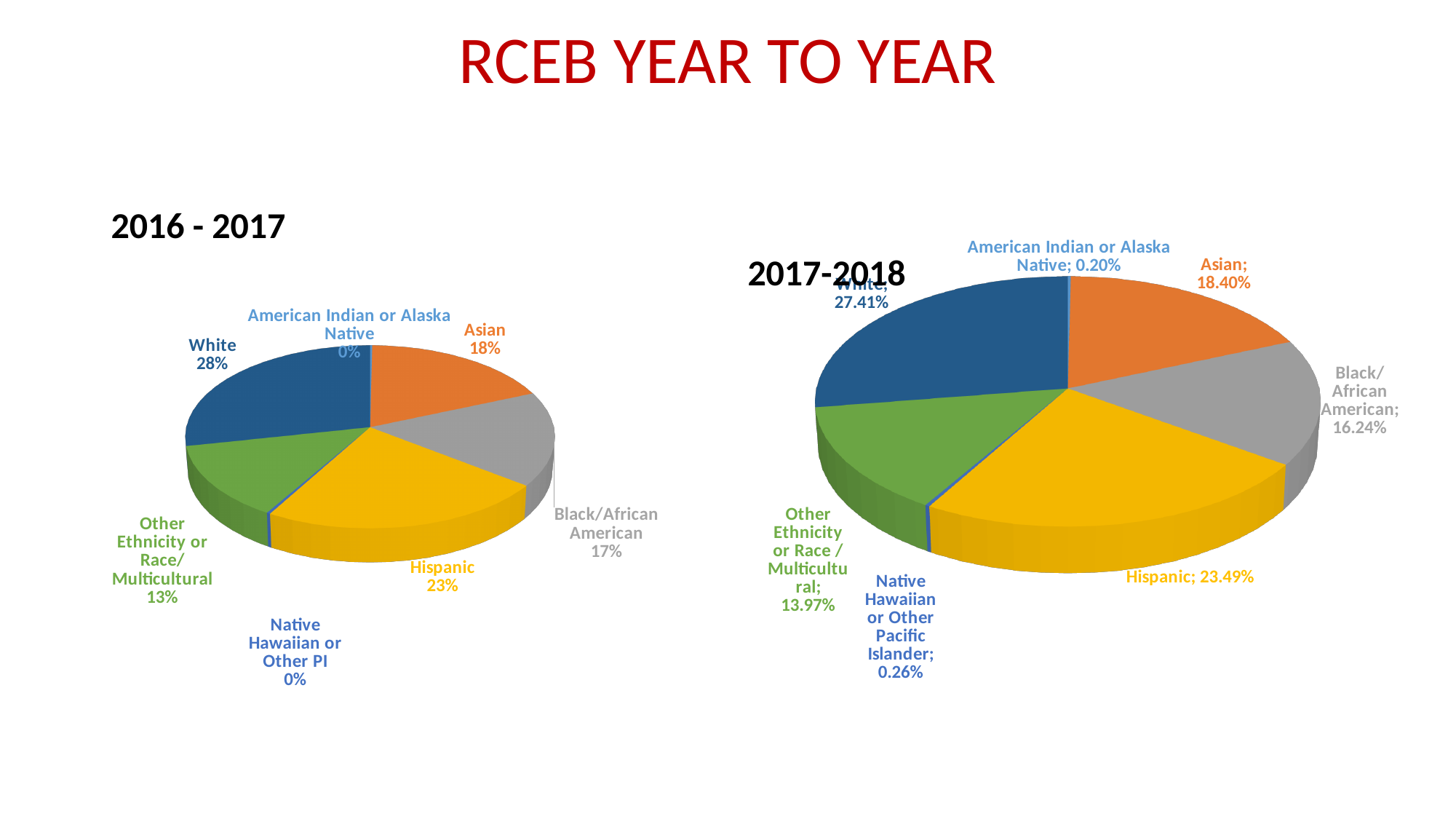

# RCEB YEAR TO YEAR

[unsupported chart]

2016 - 2017

[unsupported chart]

2017-2018